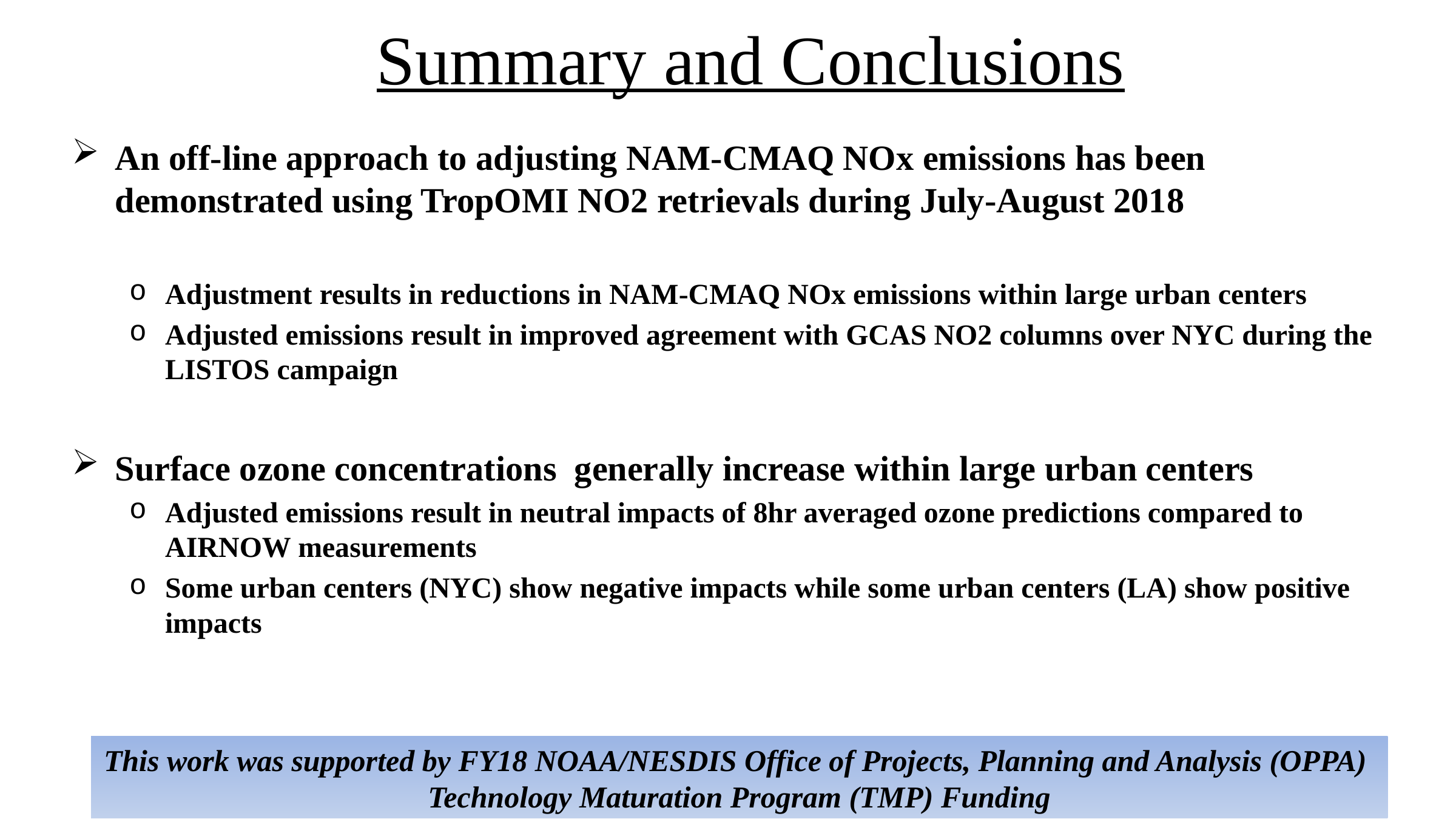

# Summary and Conclusions
An off-line approach to adjusting NAM-CMAQ NOx emissions has been demonstrated using TropOMI NO2 retrievals during July-August 2018

Adjustment results in reductions in NAM-CMAQ NOx emissions within large urban centers
Adjusted emissions result in improved agreement with GCAS NO2 columns over NYC during the LISTOS campaign

Surface ozone concentrations  generally increase within large urban centers
Adjusted emissions result in neutral impacts of 8hr averaged ozone predictions compared to AIRNOW measurements
Some urban centers (NYC) show negative impacts while some urban centers (LA) show positive impacts

This work was supported by FY18 NOAA/NESDIS Office of Projects, Planning and Analysis (OPPA)  Technology Maturation Program (TMP) Funding